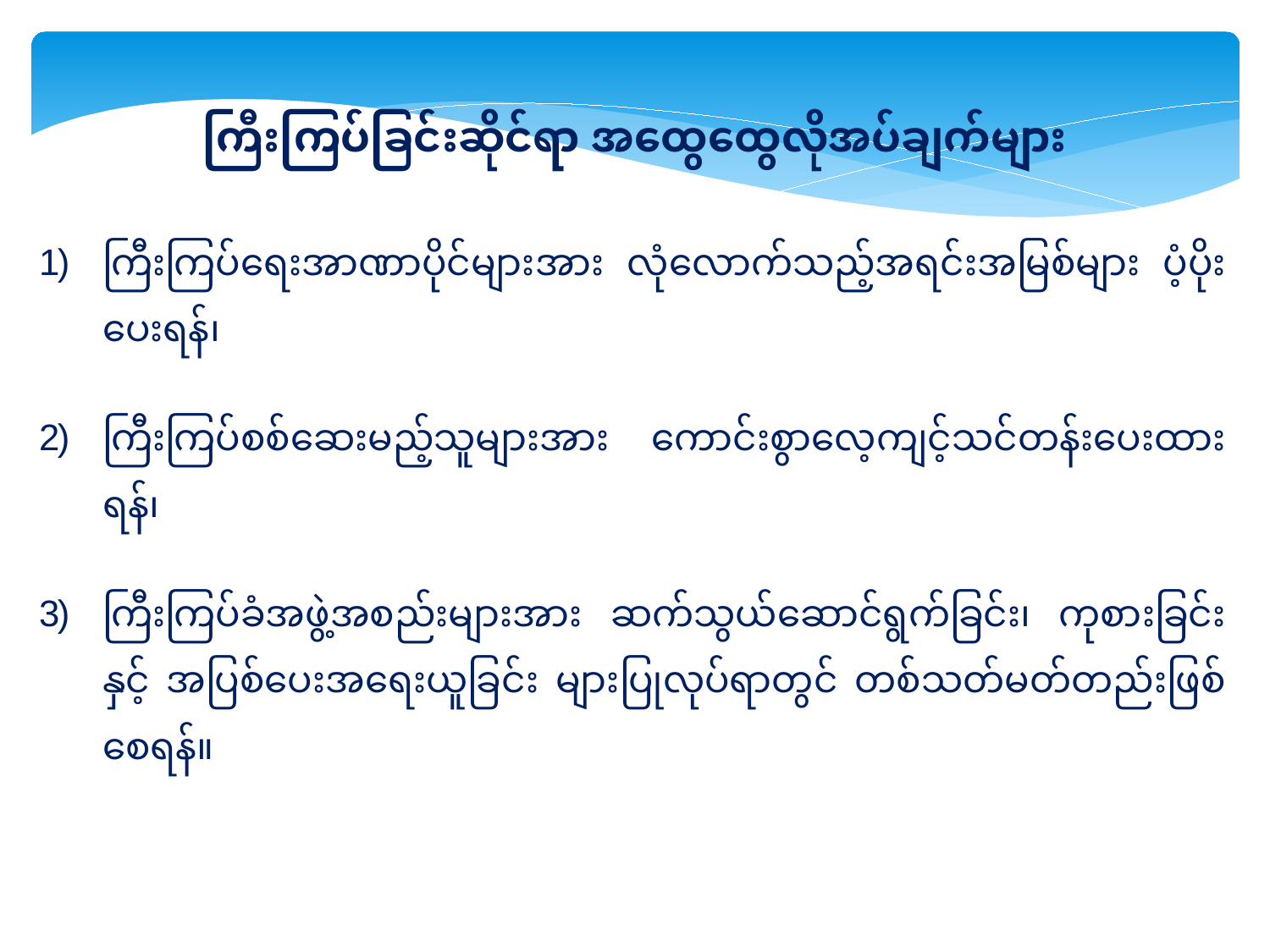

ကြီးကြပ်ခြင်းဆိုင်ရာ အထွေထွေလိုအပ်ချက်များ
ကြီးကြပ်ရေးအာဏာပိုင်များအား လုံလောက်သည့်အရင်းအမြစ်များ ပံ့ပိုးပေးရန်၊
ကြီးကြပ်စစ်ဆေးမည့်သူများအား ကောင်းစွာလေ့ကျင့်သင်တန်းပေးထားရန်၊
ကြီးကြပ်ခံအဖွဲ့အစည်းများအား ဆက်သွယ်ဆောင်ရွက်ခြင်း၊ ကုစားခြင်းနှင့် အပြစ်ပေးအရေးယူခြင်း များပြုလုပ်ရာတွင် တစ်သတ်မတ်တည်းဖြစ်စေရန်။